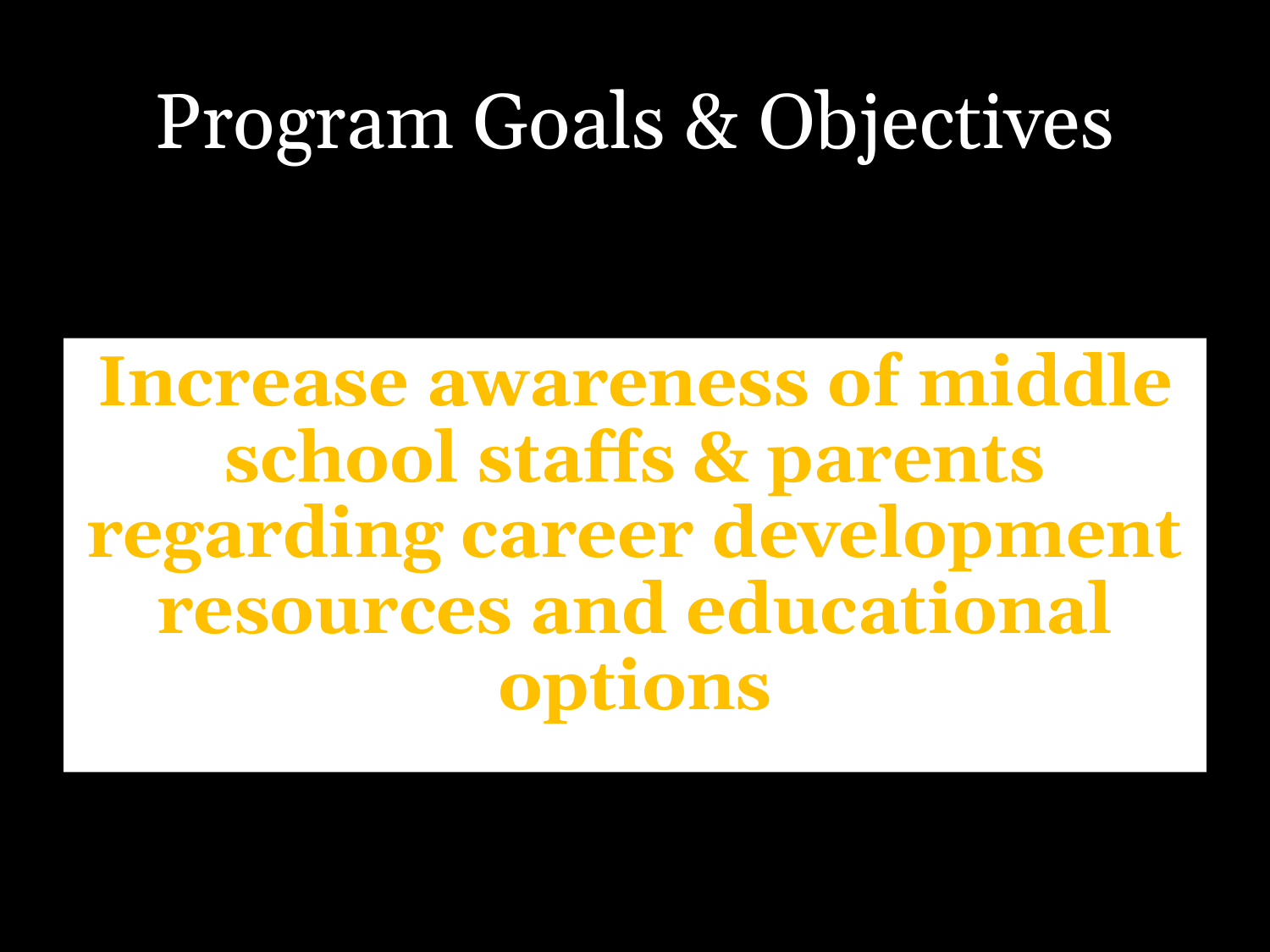

# Program Goals & Objectives
Increase awareness of middle school staffs & parents regarding career development resources and educational options